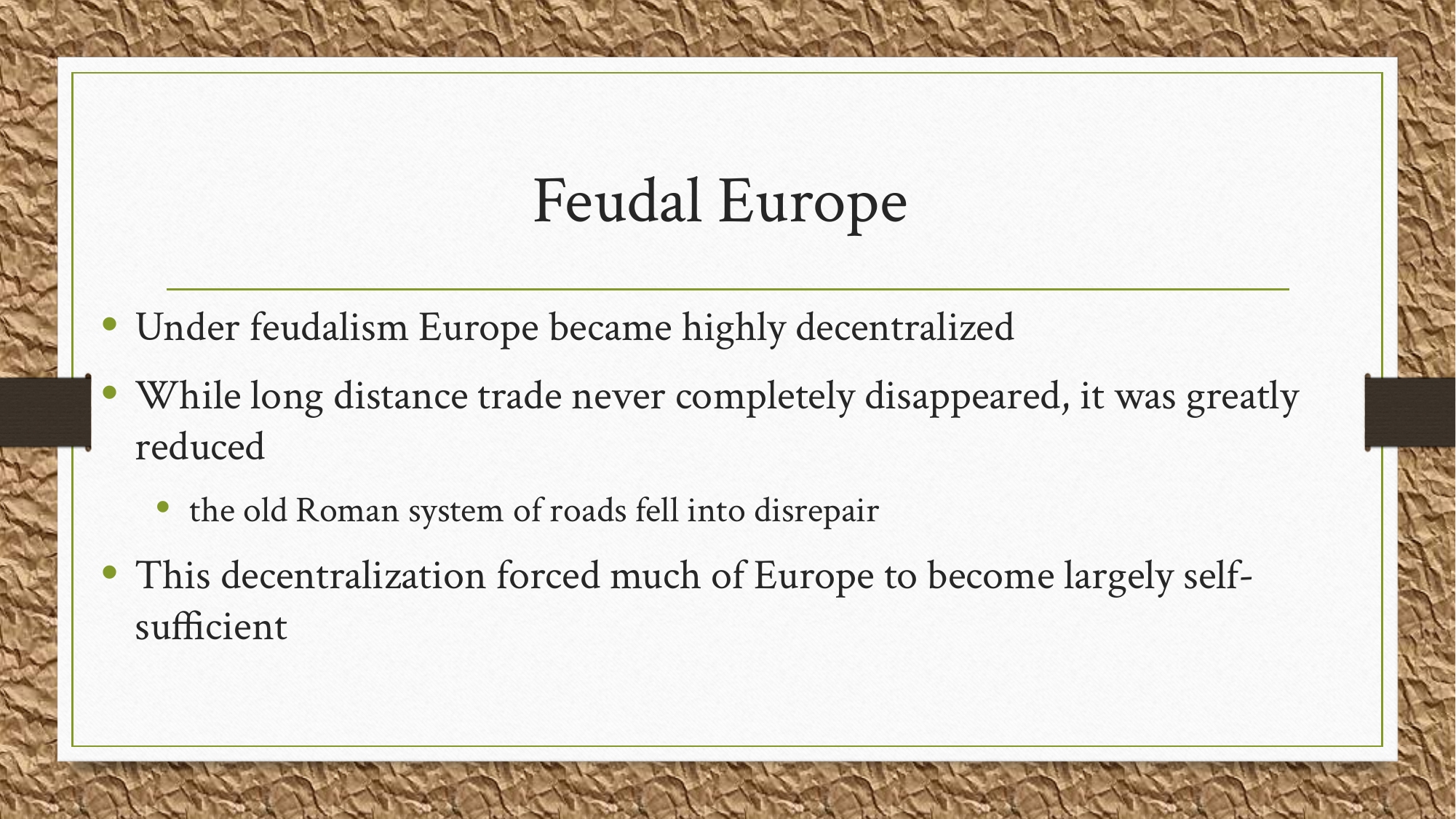

# Feudal Europe
Under feudalism Europe became highly decentralized
While long distance trade never completely disappeared, it was greatly reduced
the old Roman system of roads fell into disrepair
This decentralization forced much of Europe to become largely self-sufficient